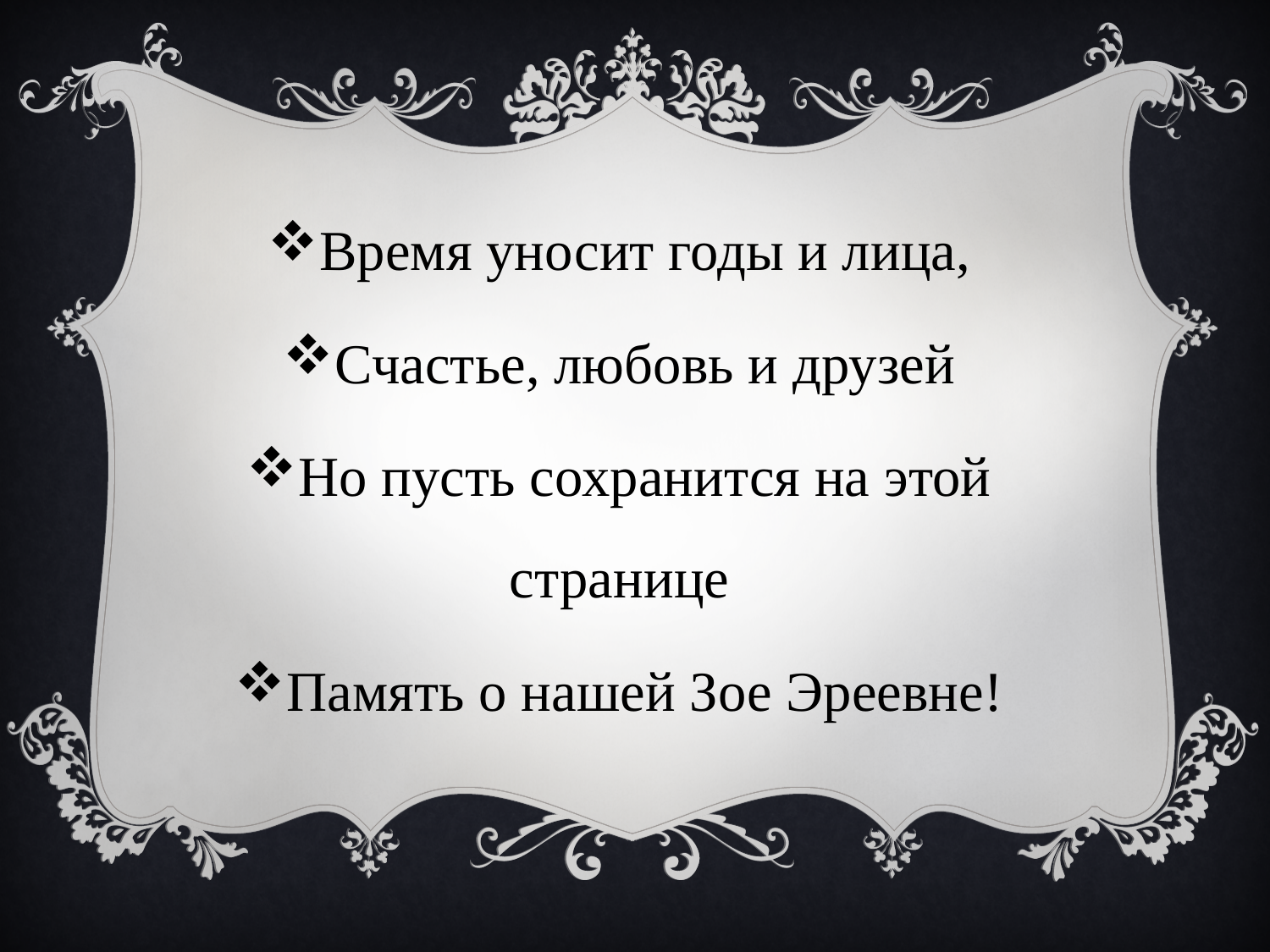

Время уносит годы и лица,
Счастье, любовь и друзей
Но пусть сохранится на этой странице
Память о нашей Зое Эреевне!